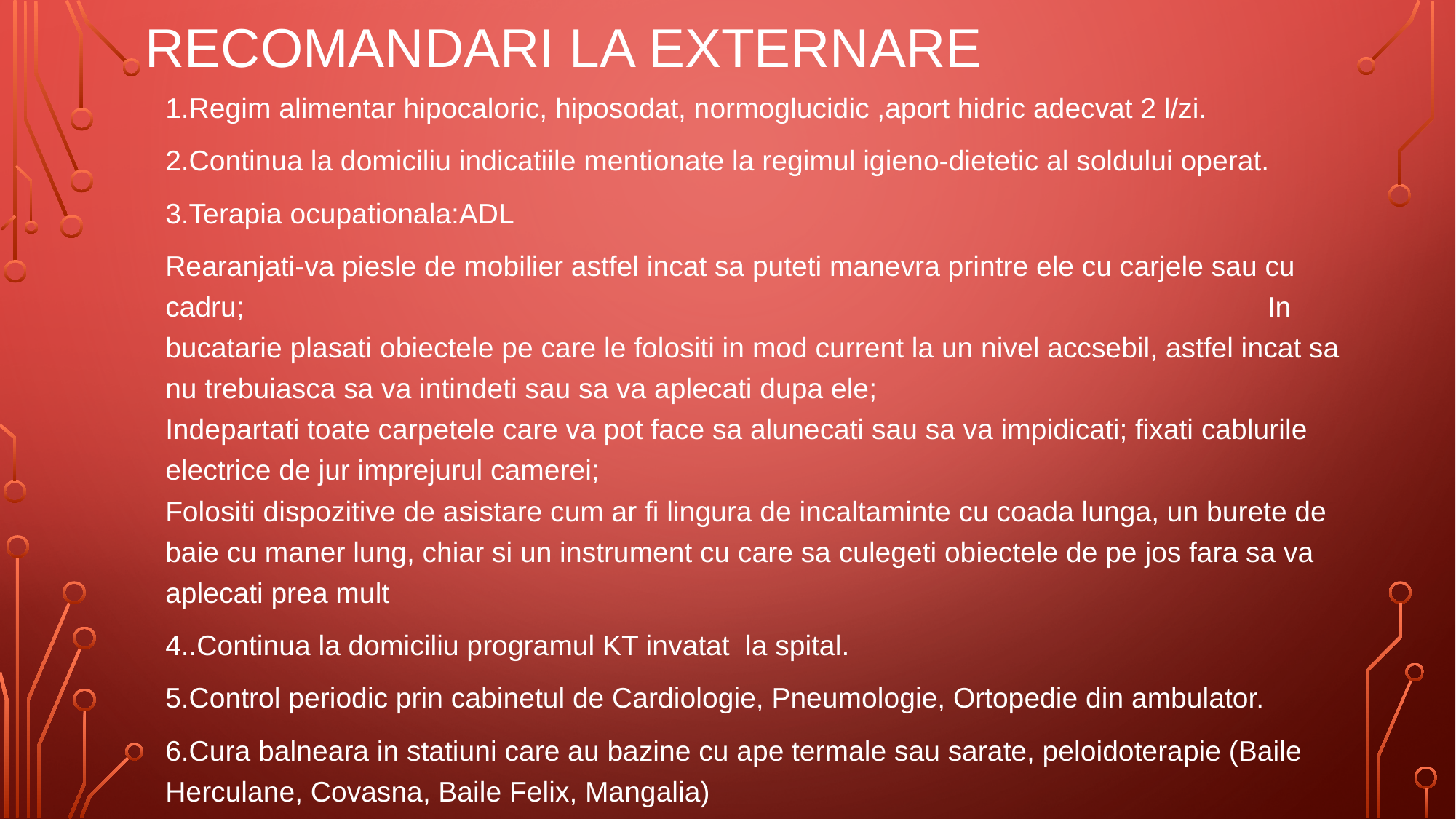

# Recomandari la externare
1.Regim alimentar hipocaloric, hiposodat, normoglucidic ,aport hidric adecvat 2 l/zi.
2.Continua la domiciliu indicatiile mentionate la regimul igieno-dietetic al soldului operat.
3.Terapia ocupationala:ADL
Rearanjati-va piesle de mobilier astfel incat sa puteti manevra printre ele cu carjele sau cu cadru;                                                                                                                                   In bucatarie plasati obiectele pe care le folositi in mod current la un nivel accsebil, astfel incat sa nu trebuiasca sa va intindeti sau sa va aplecati dupa ele;                                            Indepartati toate carpetele care va pot face sa alunecati sau sa va impidicati; fixati cablurile electrice de jur imprejurul camerei;                                                                                     Folositi dispozitive de asistare cum ar fi lingura de incaltaminte cu coada lunga, un burete de baie cu maner lung, chiar si un instrument cu care sa culegeti obiectele de pe jos fara sa va aplecati prea mult
4..Continua la domiciliu programul KT invatat  la spital.
5.Control periodic prin cabinetul de Cardiologie, Pneumologie, Ortopedie din ambulator.
6.Cura balneara in statiuni care au bazine cu ape termale sau sarate, peloidoterapie (Baile Herculane, Covasna, Baile Felix, Mangalia)